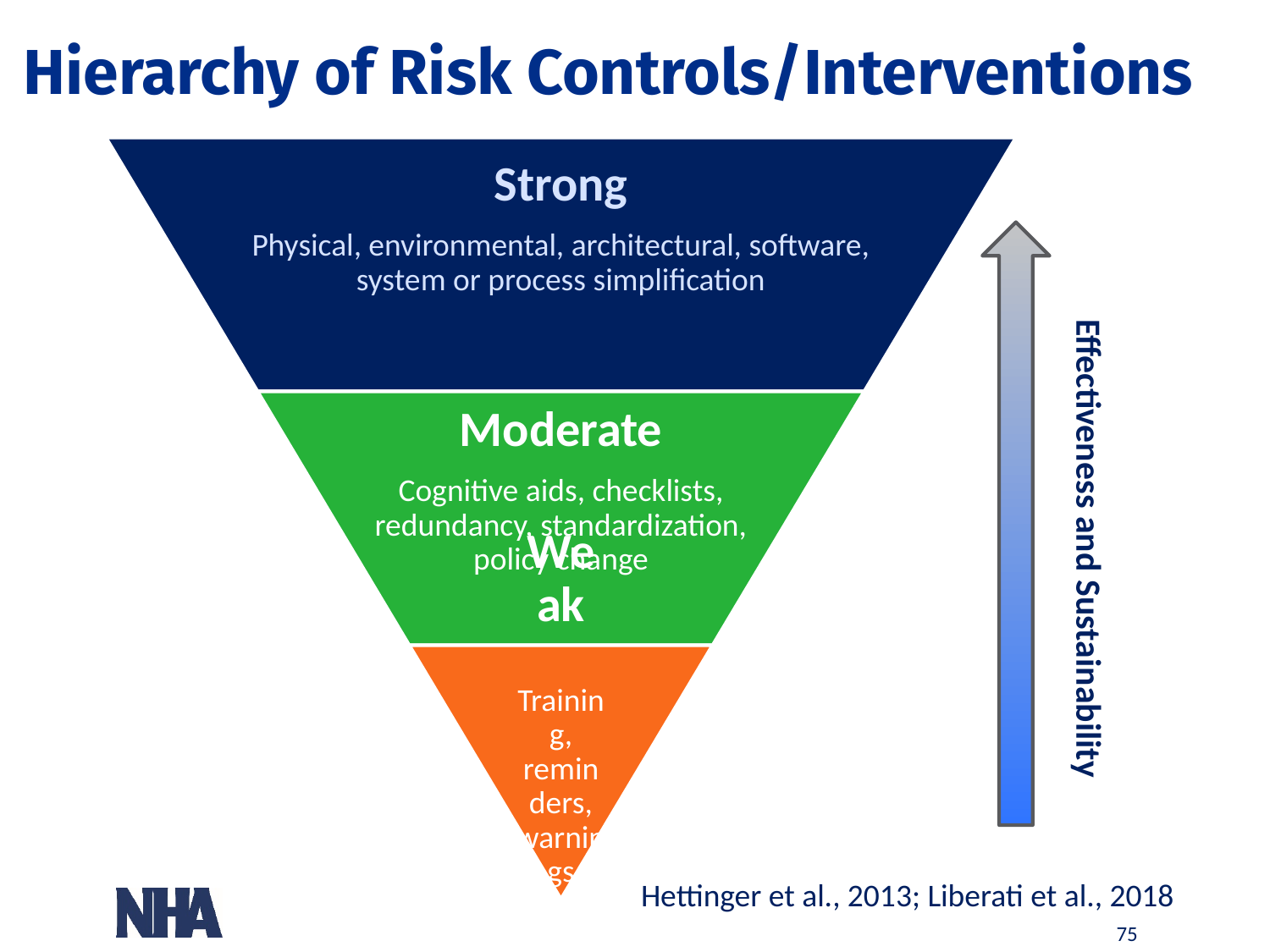

# Hierarchy of Risk Controls/Interventions
Strong
Physical, environmental, architectural, software, system or process simplification

Moderate
Cognitive aids, checklists, redundancy, standardization, policy change

Weak
 Training, reminders, warnings

Effectiveness and Sustainability
Hettinger et al., 2013; Liberati et al., 2018